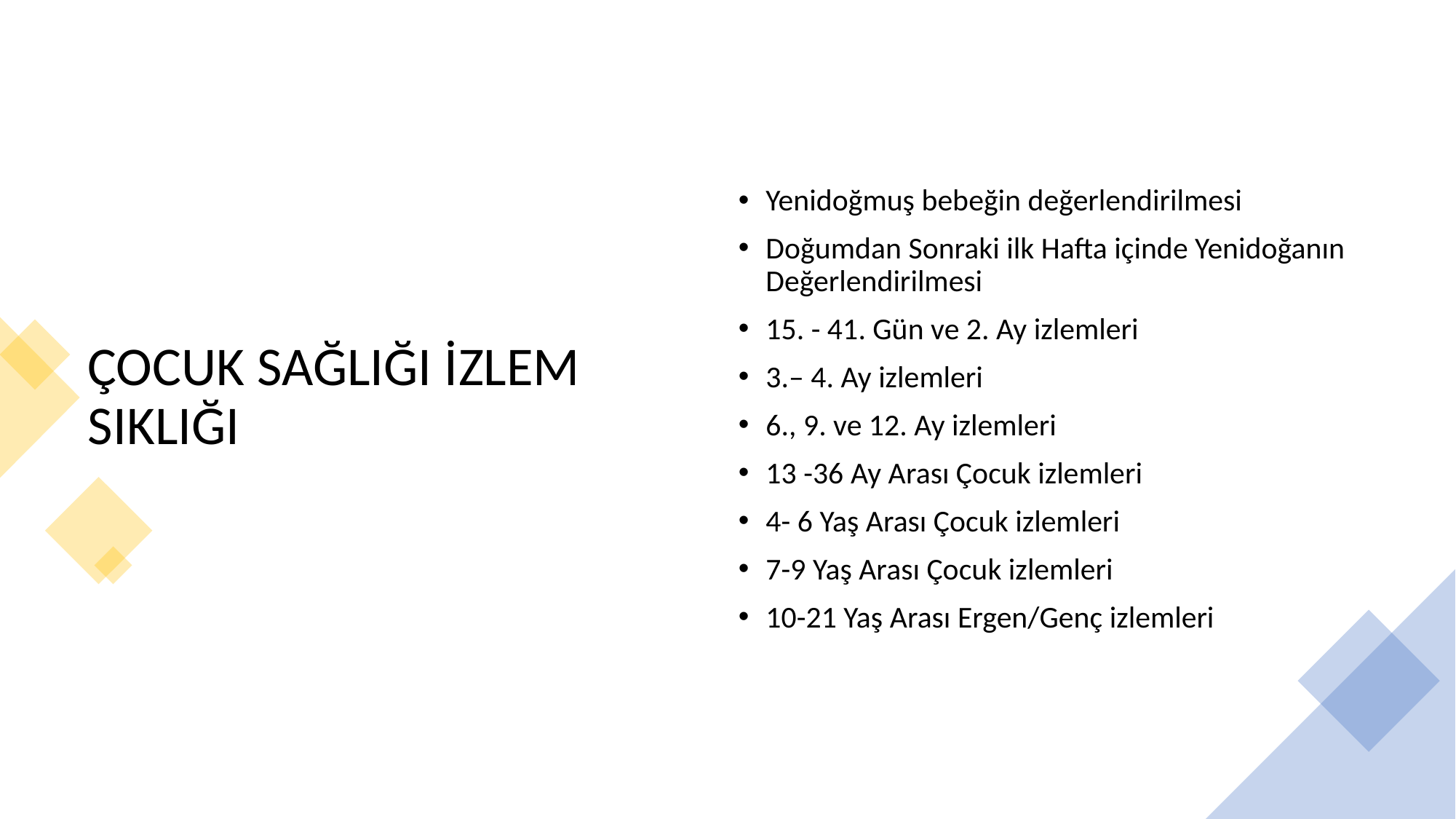

# ÇOCUK SAĞLIĞI İZLEM SIKLIĞI
Yenidoğmuş bebeğin değerlendirilmesi
Doğumdan Sonraki ilk Hafta içinde Yenidoğanın Değerlendirilmesi
15. - 41. Gün ve 2. Ay izlemleri
3.– 4. Ay izlemleri
6., 9. ve 12. Ay izlemleri
13 -36 Ay Arası Çocuk izlemleri
4- 6 Yaş Arası Çocuk izlemleri
7-9 Yaş Arası Çocuk izlemleri
10-21 Yaş Arası Ergen/Genç izlemleri